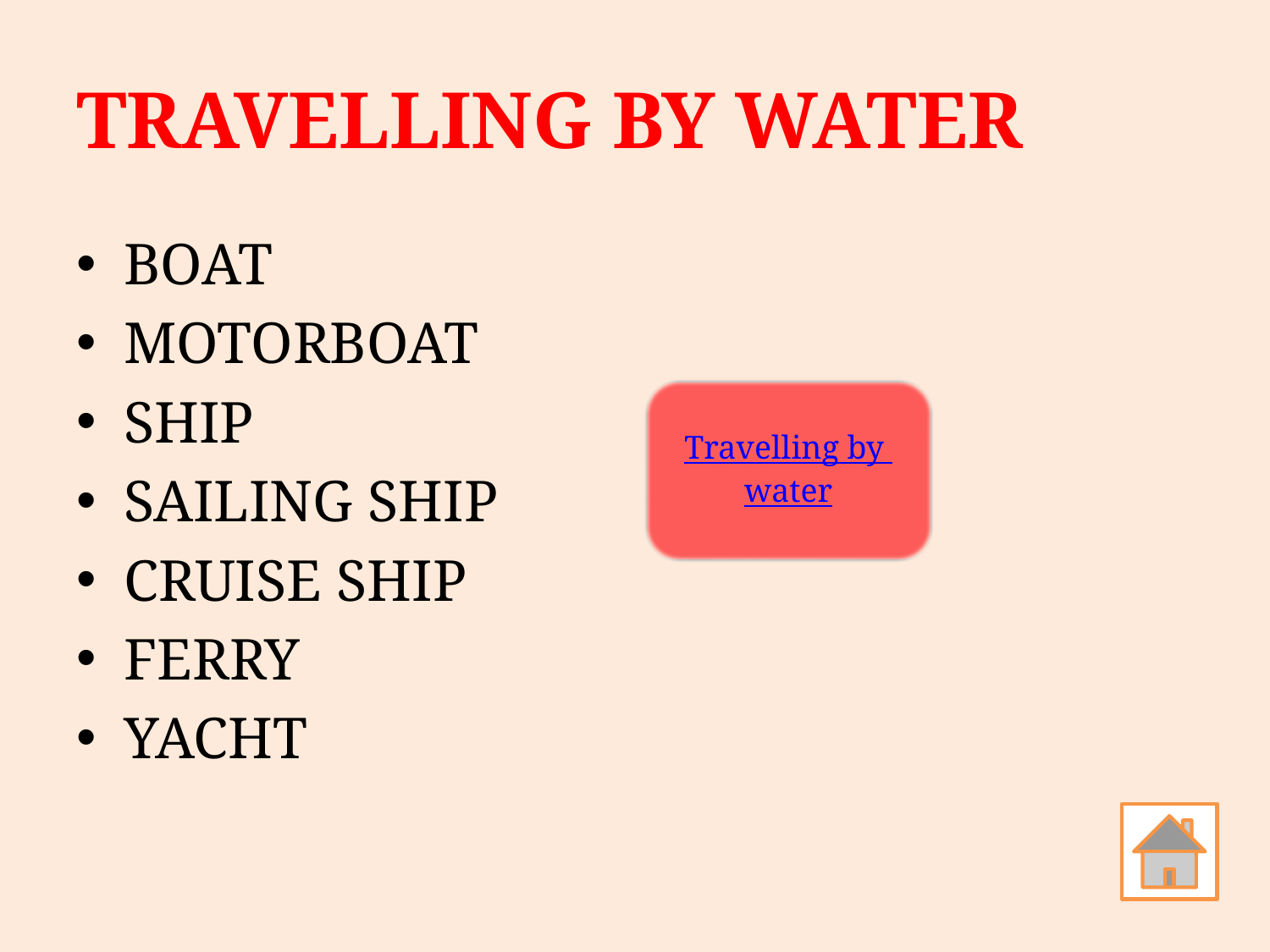

# TRAVELLING BY WATER
BOAT
MOTORBOAT
SHIP
SAILING SHIP
CRUISE SHIP
FERRY
YACHT

Travelling by water